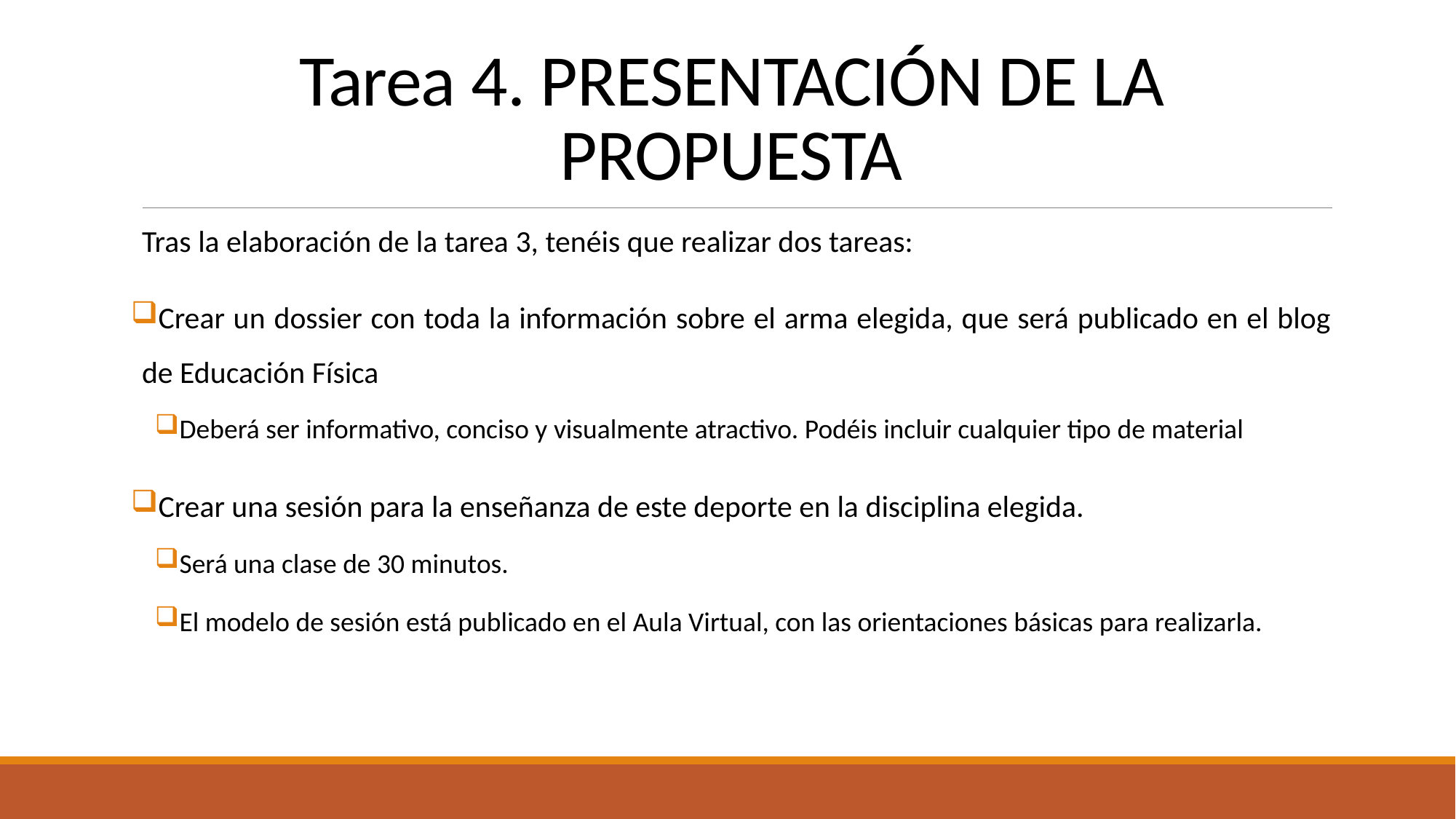

# Tarea 4. PRESENTACIÓN DE LA PROPUESTA
Tras la elaboración de la tarea 3, tenéis que realizar dos tareas:
Crear un dossier con toda la información sobre el arma elegida, que será publicado en el blog de Educación Física
Deberá ser informativo, conciso y visualmente atractivo. Podéis incluir cualquier tipo de material
Crear una sesión para la enseñanza de este deporte en la disciplina elegida.
Será una clase de 30 minutos.
El modelo de sesión está publicado en el Aula Virtual, con las orientaciones básicas para realizarla.